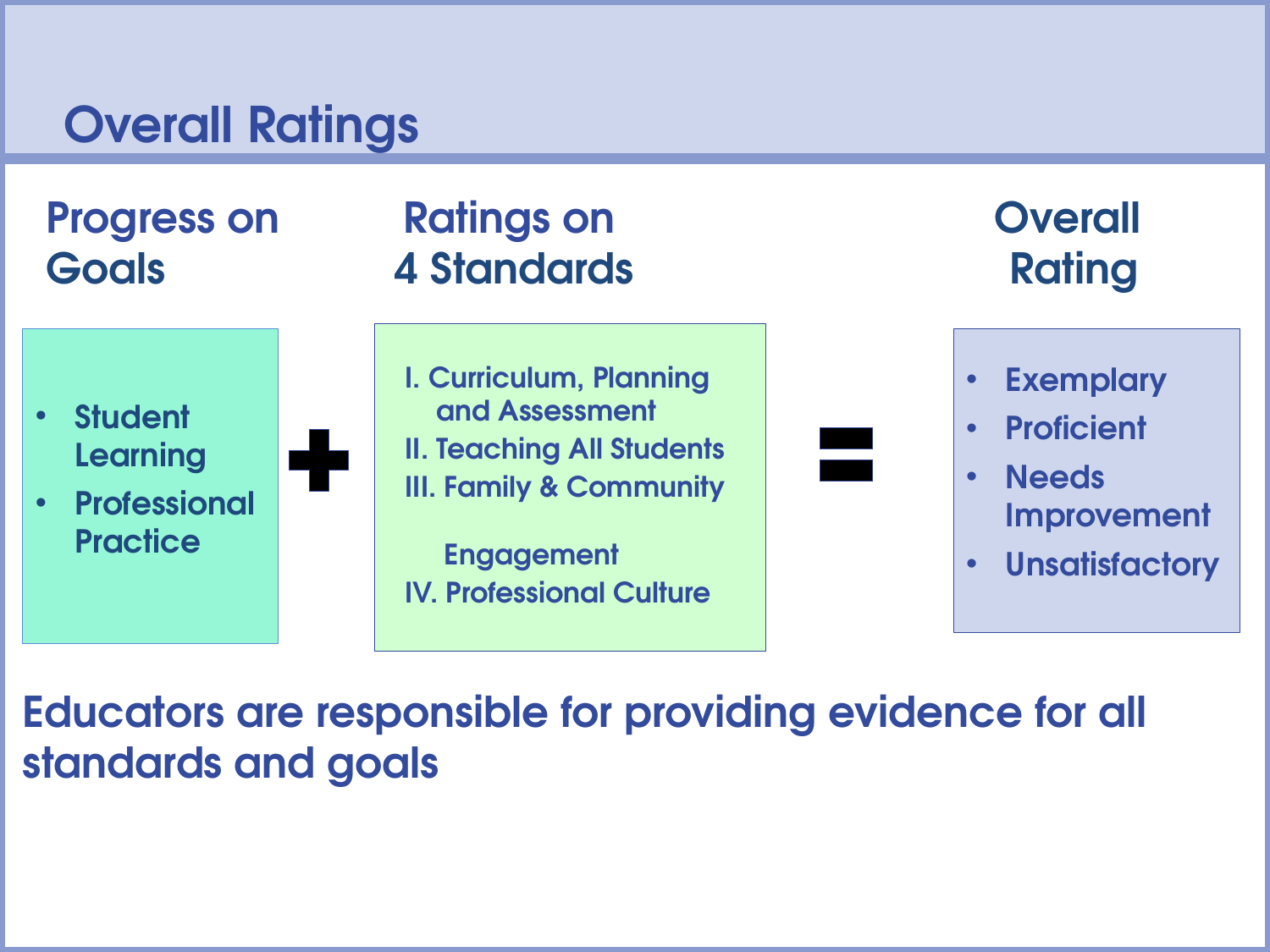

# Overall Ratings
  Progress on 	Ratings on			       Overall
  Goals      	          4 Standards		                   Rating

Educators are responsible for providing evidence for all standards and goals

I. Curriculum, Planning
    and Assessment

II. Teaching All Students

III. Family & Community
     Engagement

IV. Professional Culture

Student Learning
Professional Practice
Exemplary
Proficient
Needs   Improvement
Unsatisfactory